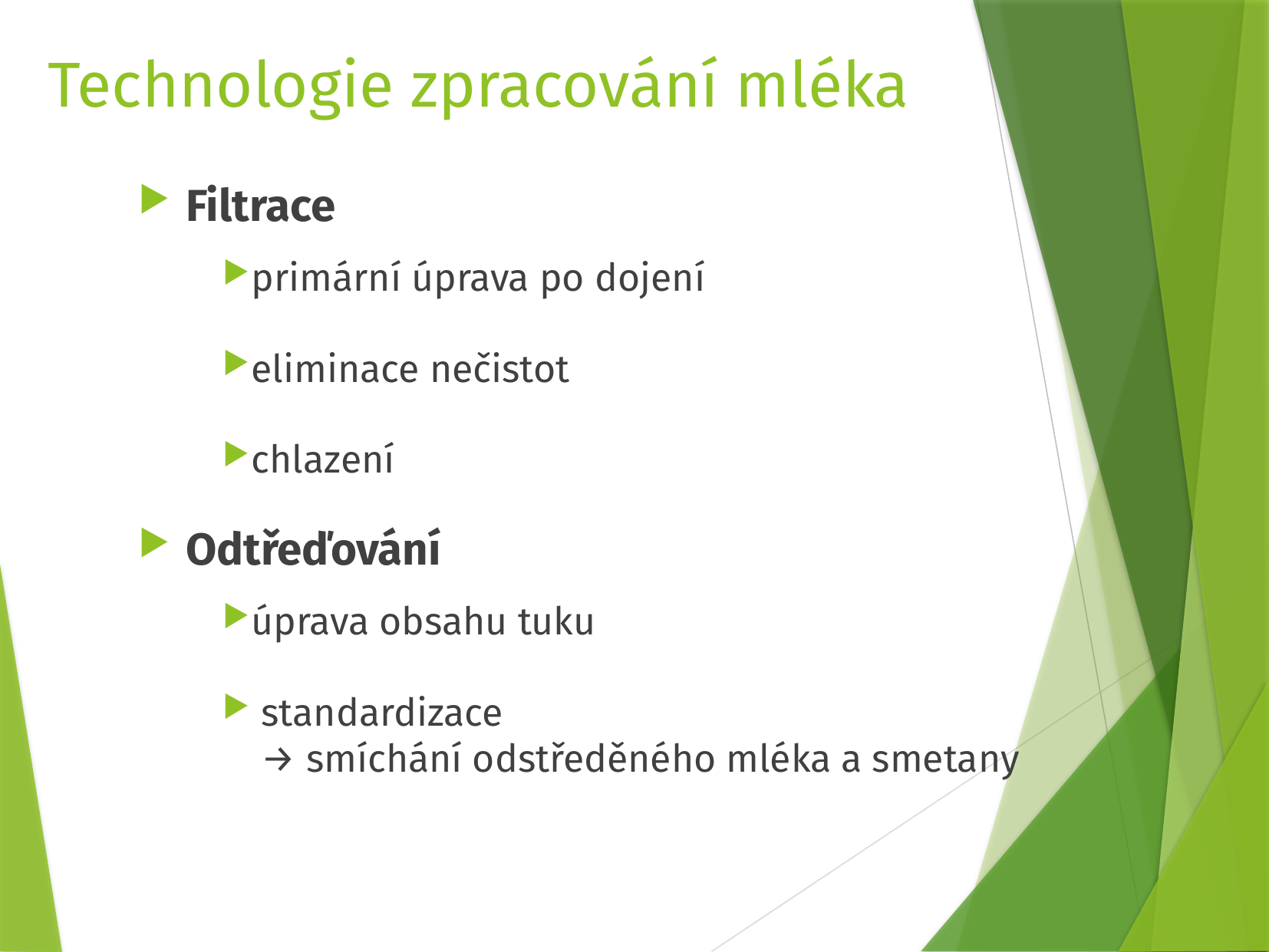

Technologie zpracování mléka
Filtrace
primární úprava po dojení
eliminace nečistot
chlazení
Odtřeďování
úprava obsahu tuku
 standardizace
 → smíchání odstředěného mléka a smetany